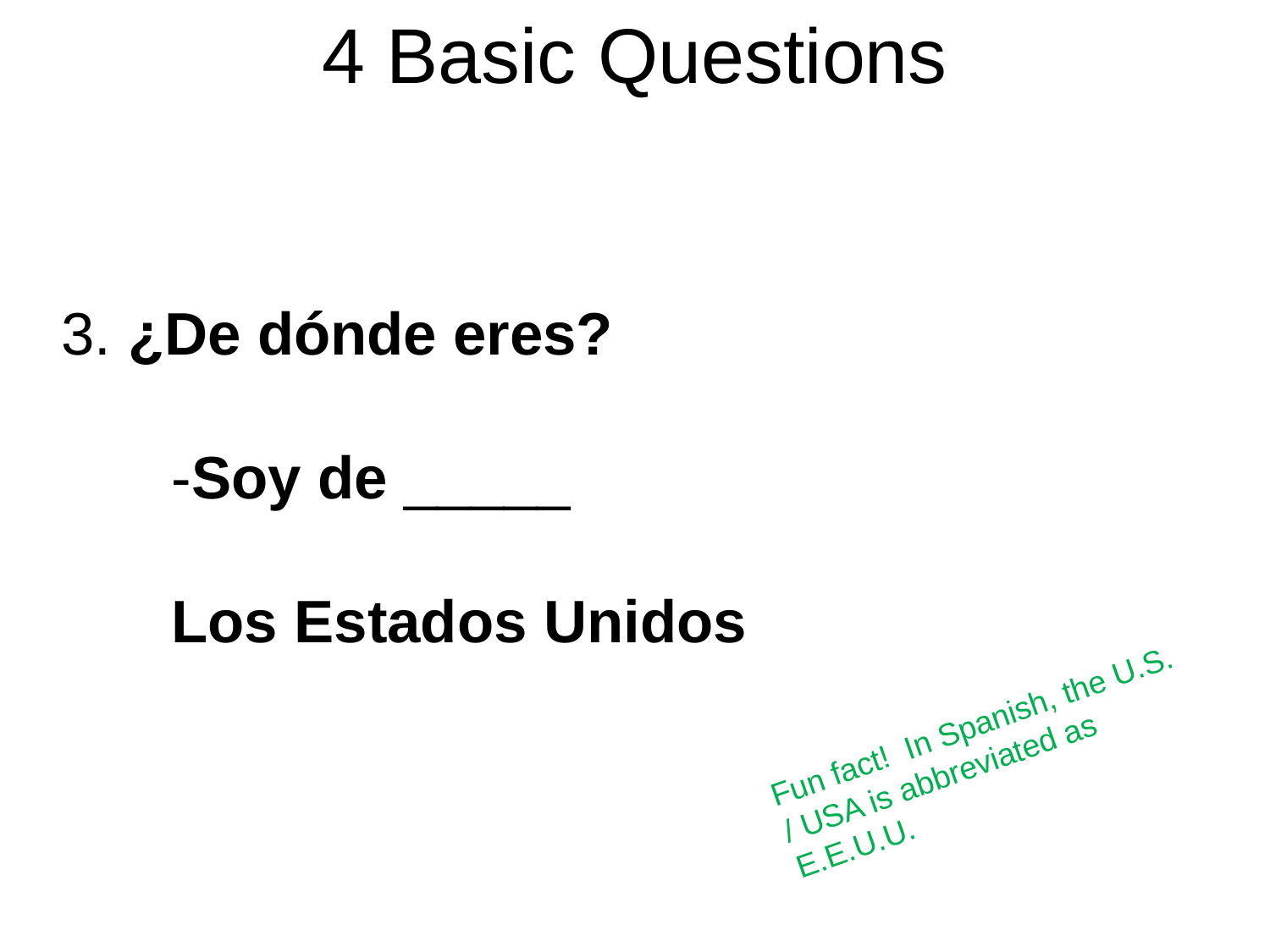

4 Basic Questions
# 3. ¿De dónde eres? -Soy de _____ Los Estados Unidos
Fun fact!  In Spanish, the U.S. / USA is abbreviated as E.E.U.U.